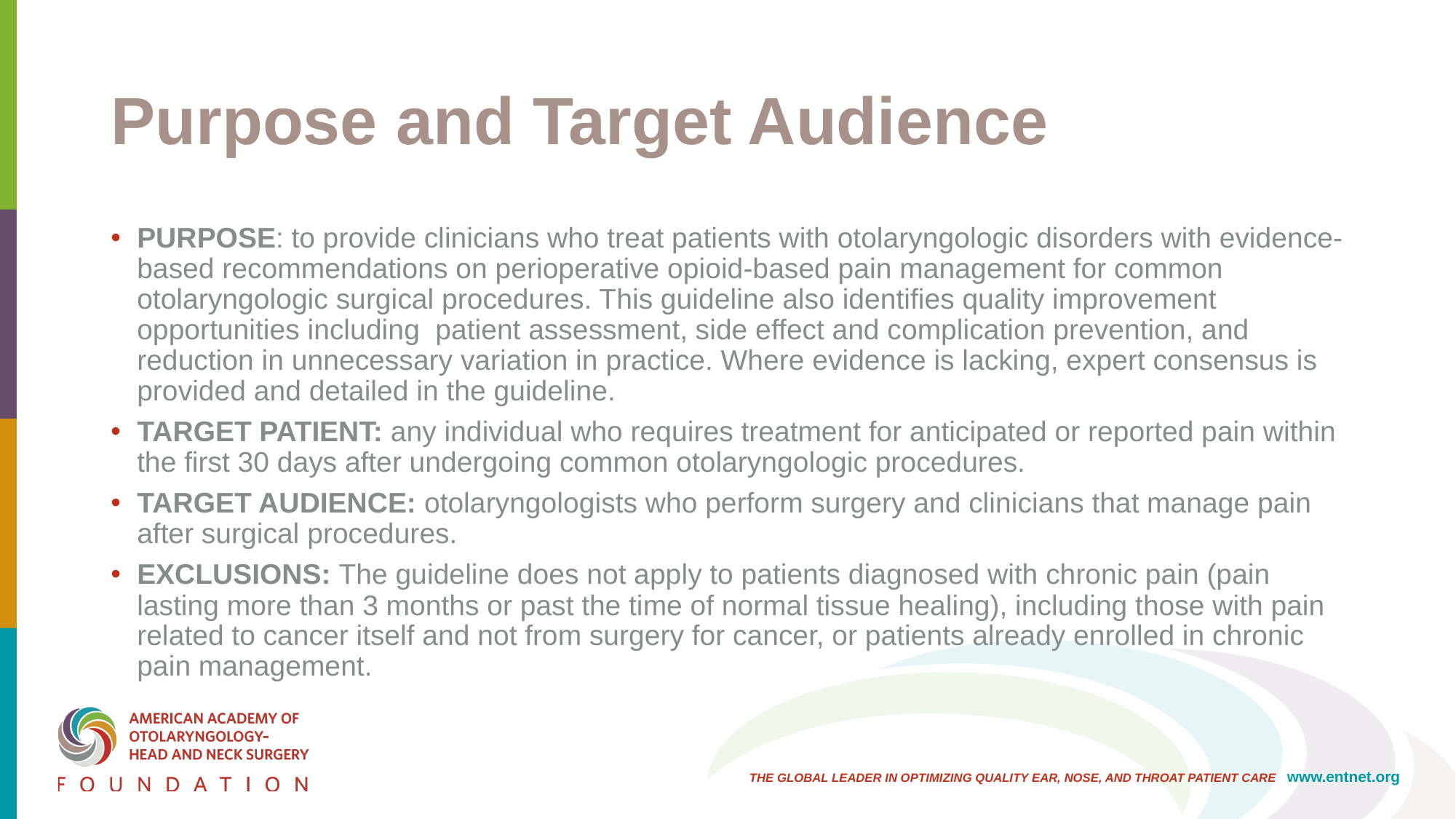

# Purpose and Target Audience
PURPOSE: to provide clinicians who treat patients with otolaryngologic disorders with evidence-based recommendations on perioperative opioid-based pain management for common otolaryngologic surgical procedures. This guideline also identifies quality improvement opportunities including  patient assessment, side effect and complication prevention, and reduction in unnecessary variation in practice. Where evidence is lacking, expert consensus is provided and detailed in the guideline.
TARGET PATIENT: any individual who requires treatment for anticipated or reported pain within the first 30 days after undergoing common otolaryngologic procedures.
TARGET AUDIENCE: otolaryngologists who perform surgery and clinicians that manage pain after surgical procedures.
EXCLUSIONS: The guideline does not apply to patients diagnosed with chronic pain (pain lasting more than 3 months or past the time of normal tissue healing), including those with pain related to cancer itself and not from surgery for cancer, or patients already enrolled in chronic pain management.